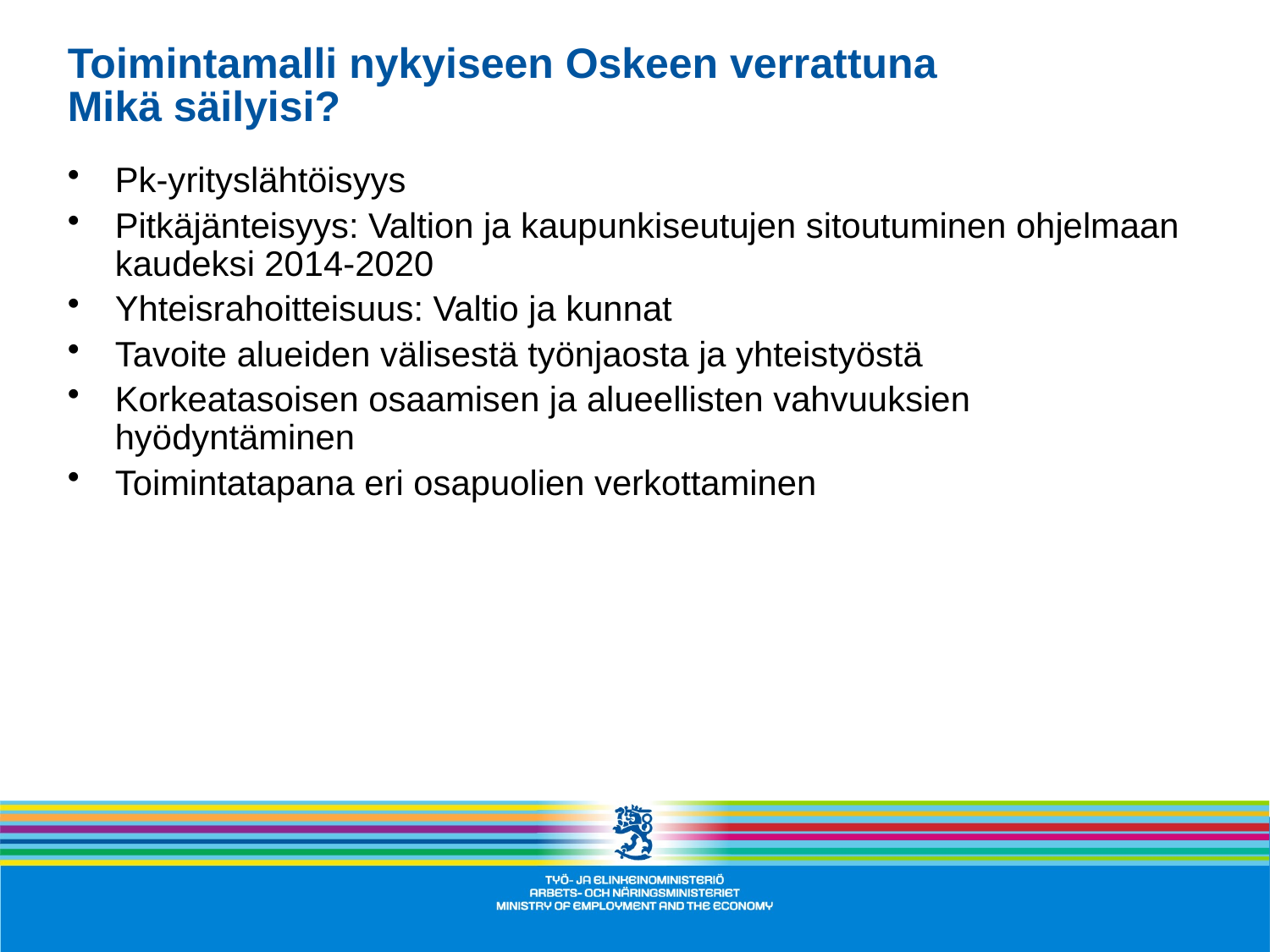

Toimintamalli nykyiseen Oskeen verrattuna
Mikä säilyisi?
Pk-yrityslähtöisyys
Pitkäjänteisyys: Valtion ja kaupunkiseutujen sitoutuminen ohjelmaan kaudeksi 2014-2020
Yhteisrahoitteisuus: Valtio ja kunnat
Tavoite alueiden välisestä työnjaosta ja yhteistyöstä
Korkeatasoisen osaamisen ja alueellisten vahvuuksien hyödyntäminen
Toimintatapana eri osapuolien verkottaminen